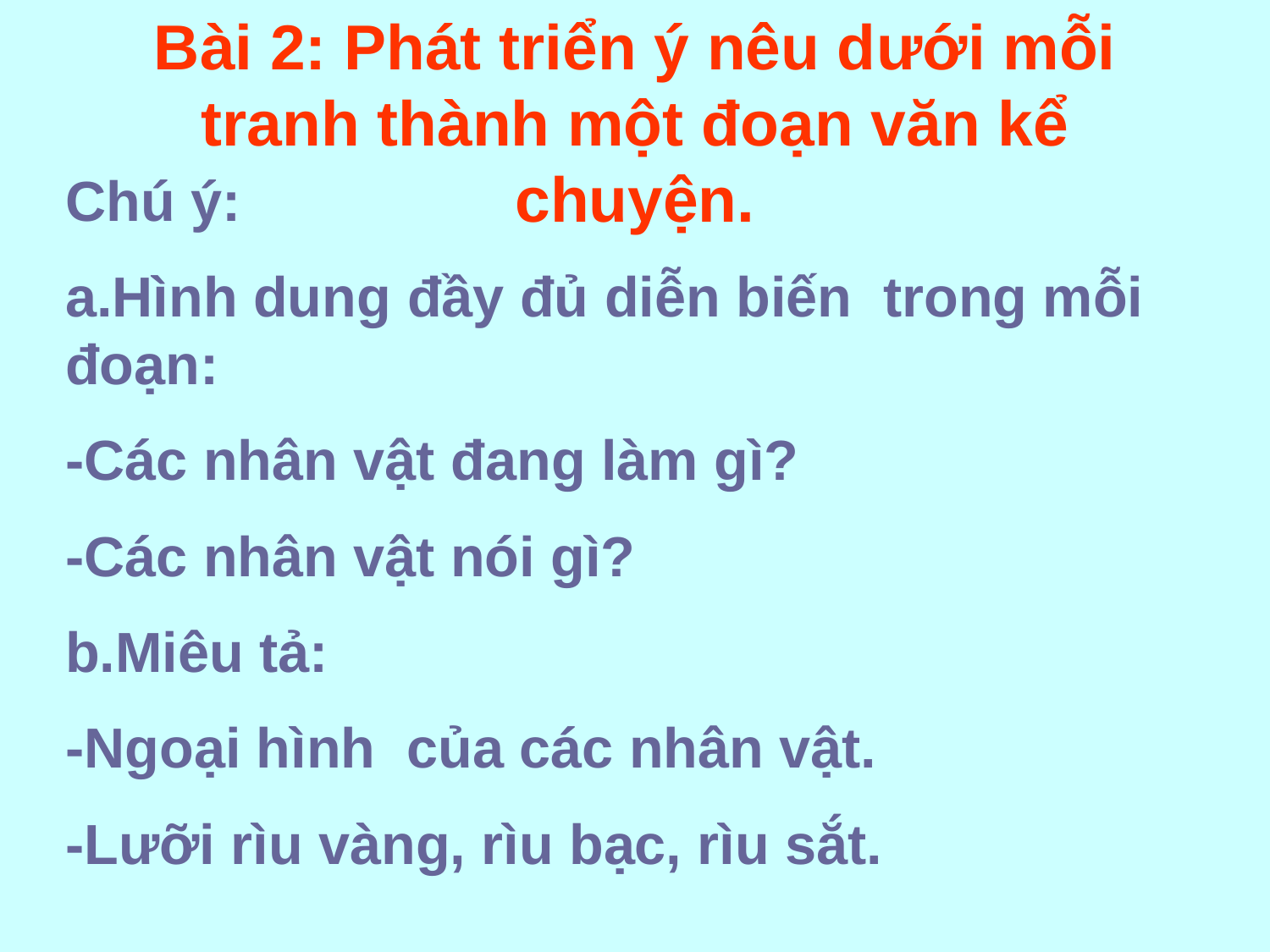

Bài 2: Phát triển ý nêu dưới mỗi tranh thành một đoạn văn kể chuyện.
Chú ý:
a.Hình dung đầy đủ diễn biến  trong mỗi đoạn:
-Các nhân vật đang làm gì?
-Các nhân vật nói gì?
b.Miêu tả:
-Ngoại hình  của các nhân vật.
-Lưỡi rìu vàng, rìu bạc, rìu sắt.